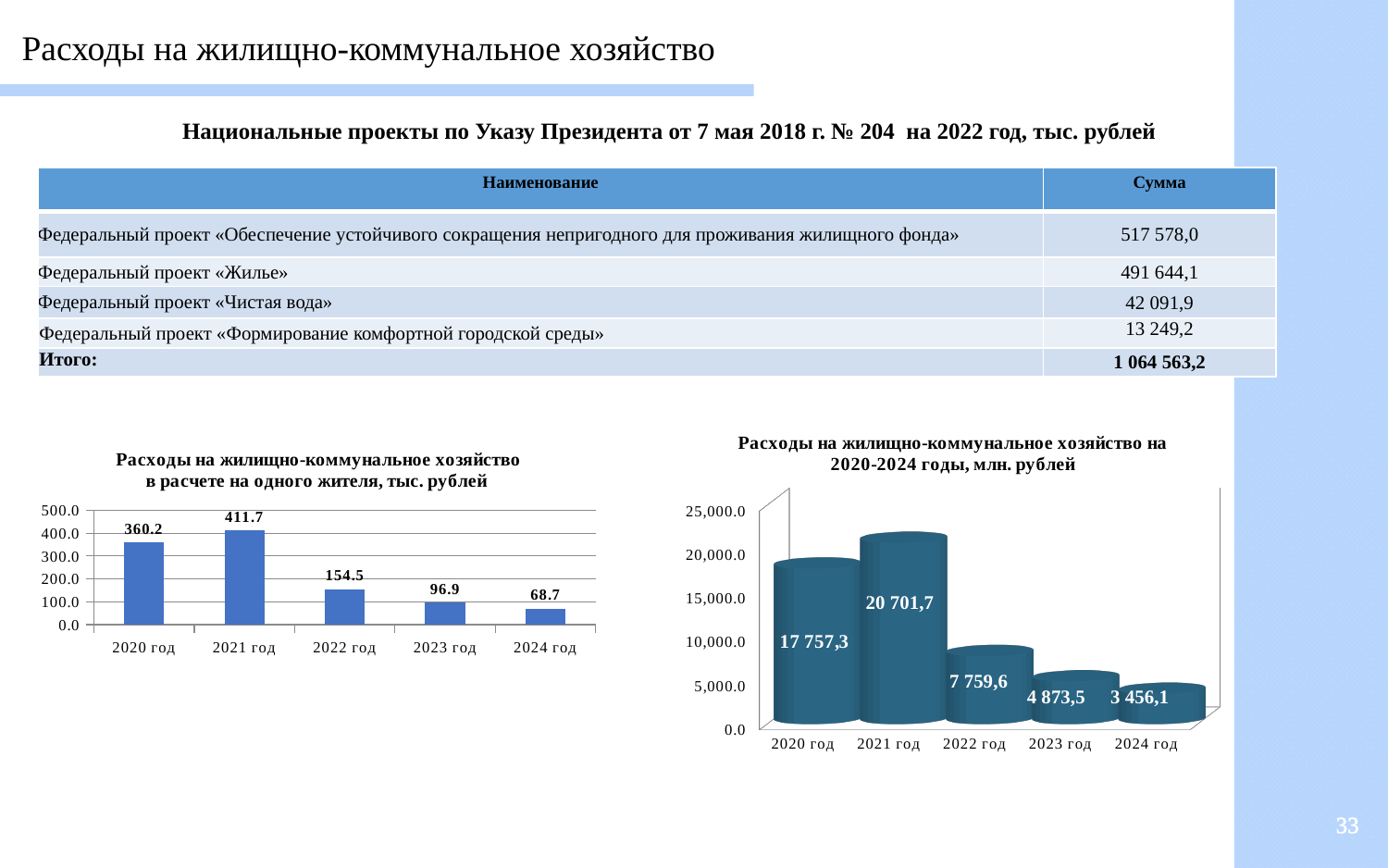

Расходы на жилищно-коммунальное хозяйство

Национальные проекты по Указу Президента от 7 мая 2018 г. № 204  на 2022 год, тыс. рублей
| Наименование | Сумма |
| --- | --- |
| Федеральный проект «Обеспечение устойчивого сокращения непригодного для проживания жилищного фонда» | 517 578,0 |
| Федеральный проект «Жилье» | 491 644,1 |
| Федеральный проект «Чистая вода» | 42 091,9 |
| Федеральный проект «Формирование комфортной городской среды» | 13 249,2 |
| Итого: | 1 064 563,2 |

[unsupported chart]

### Chart: Расходы на жилищно-коммунальное хозяйство
в расчете на одного жителя, тыс. рублей

| Category |  |
|---|---|
| 2020 год | 360.2 |
| 2021 год | 411.7 |
| 2022 год | 154.5 |
| 2023 год | 96.9 |
| 2024 год | 68.7 |
20 701,7
7 759,6
4 873,5
3 456,1
33